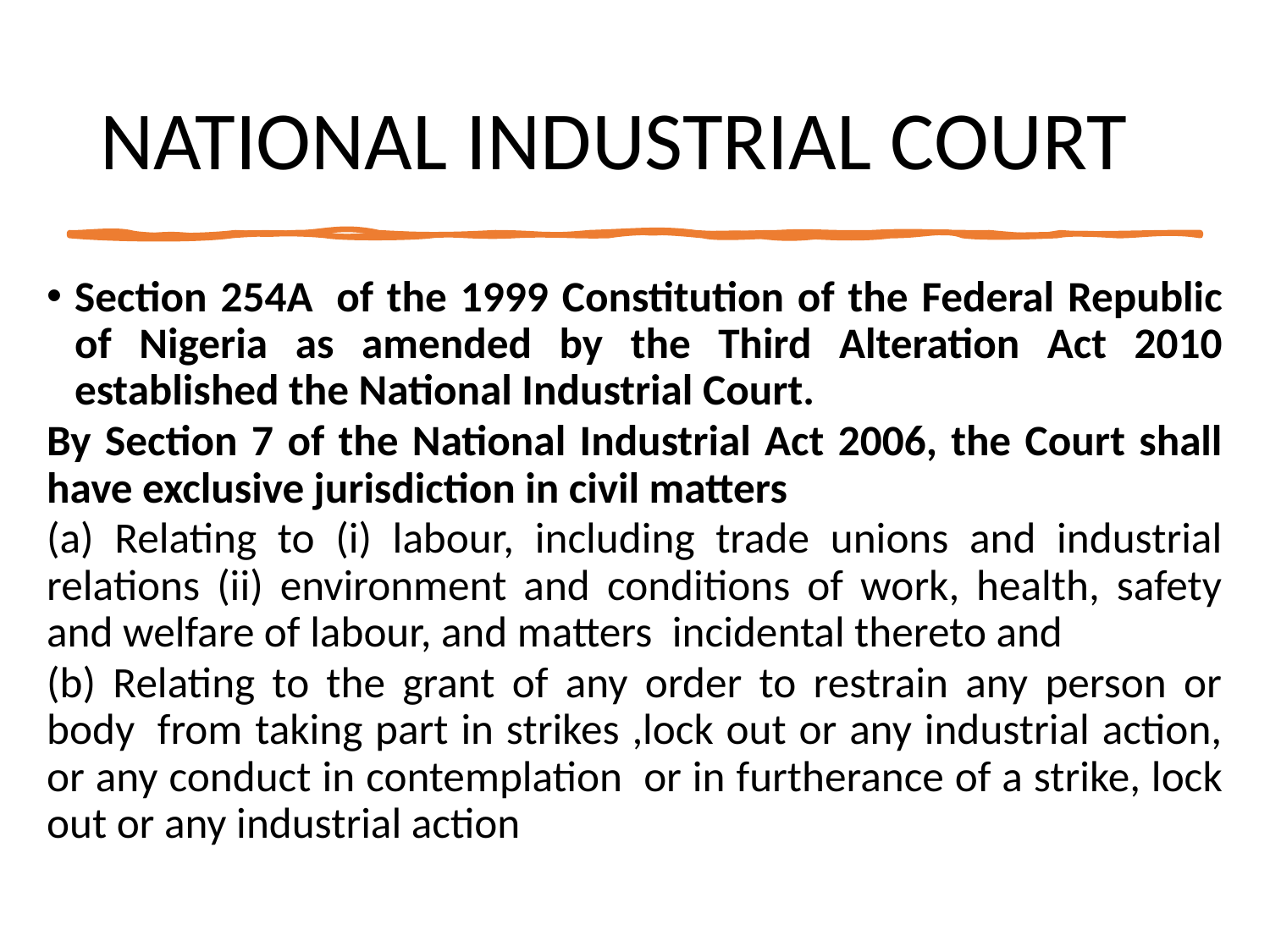

# NATIONAL INDUSTRIAL COURT

Section 254A  of the 1999 Constitution of the Federal Republic of Nigeria as amended by the Third Alteration Act 2010 established the National Industrial Court.
By Section 7 of the National Industrial Act 2006, the Court shall have exclusive jurisdiction in civil matters
(a) Relating to (i) labour, including trade unions and industrial relations (ii) environment and conditions of work, health, safety and welfare of labour, and matters  incidental thereto and
(b) Relating to the grant of any order to restrain any person or body  from taking part in strikes ,lock out or any industrial action, or any conduct in contemplation  or in furtherance of a strike, lock out or any industrial action